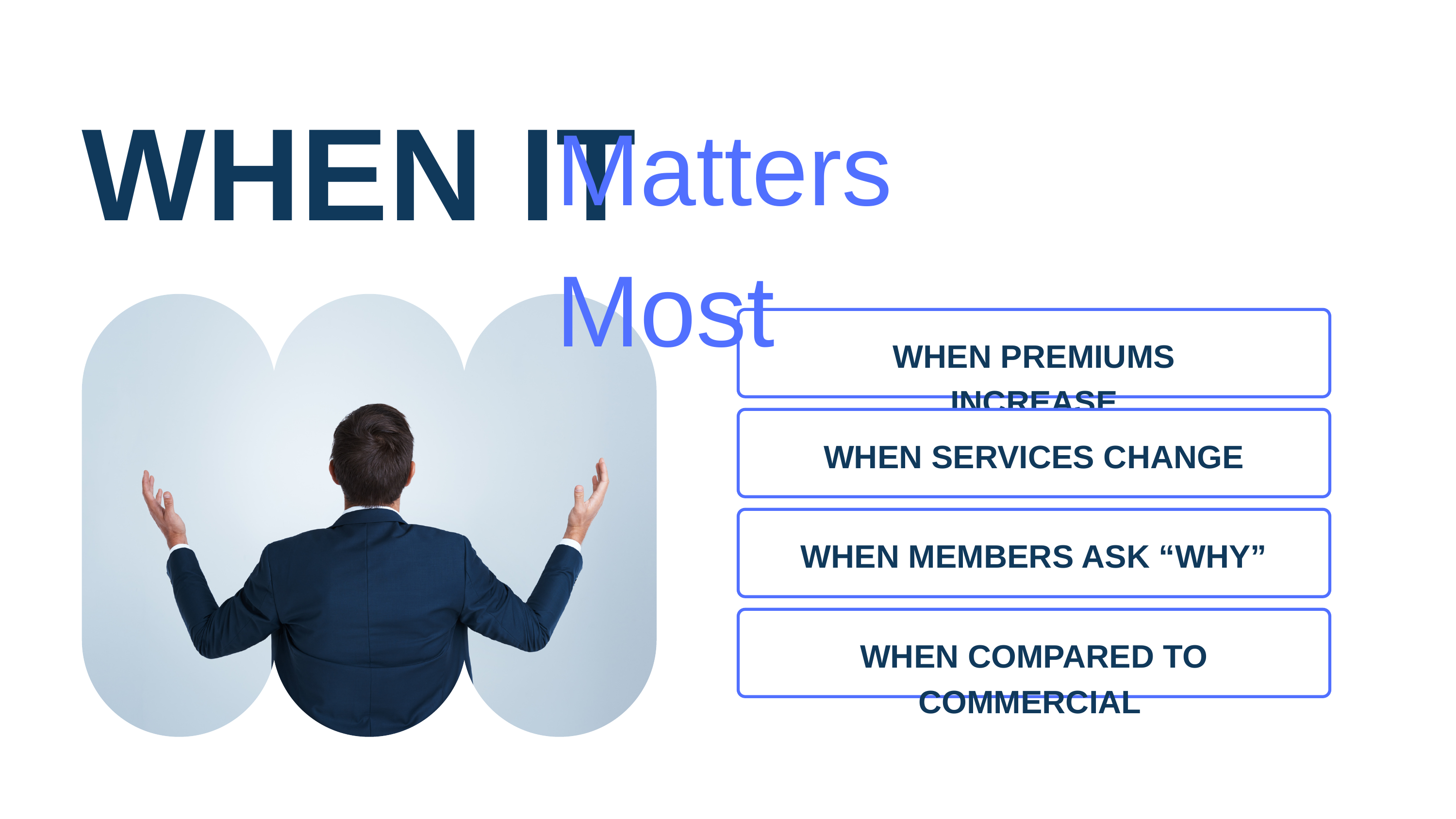

WHEN IT
Matters Most

WHEN PREMIUMS INCREASE

WHEN SERVICES CHANGE

WHEN MEMBERS ASK “WHY”

WHEN COMPARED TO COMMERCIAL